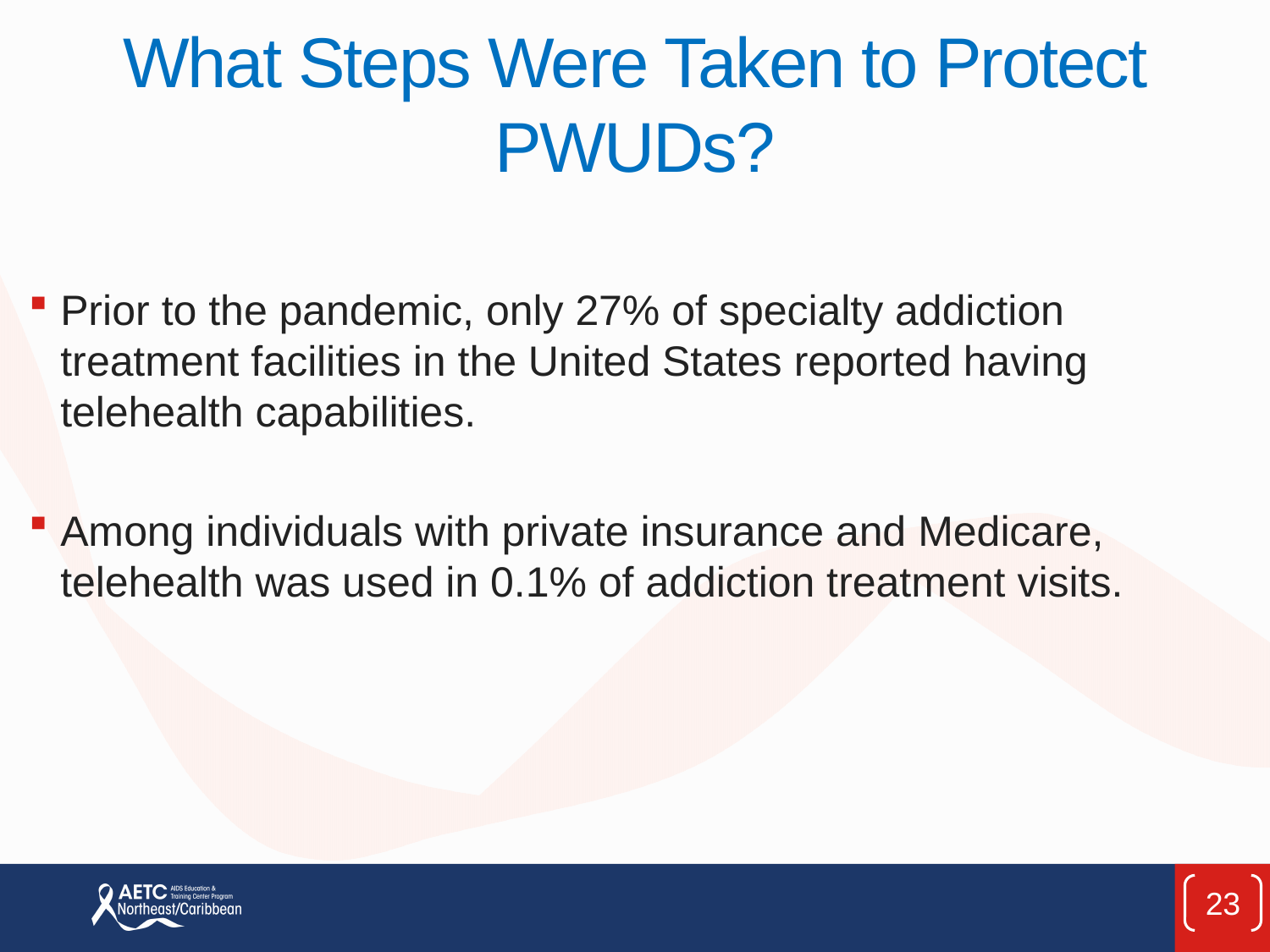

# What Steps Were Taken to Protect PWUDs?
Prior to the pandemic, only 27% of specialty addiction  treatment facilities in the United States reported having telehealth capabilities.

Among individuals with private insurance and Medicare, telehealth was used in 0.1% of addiction treatment visits.
23